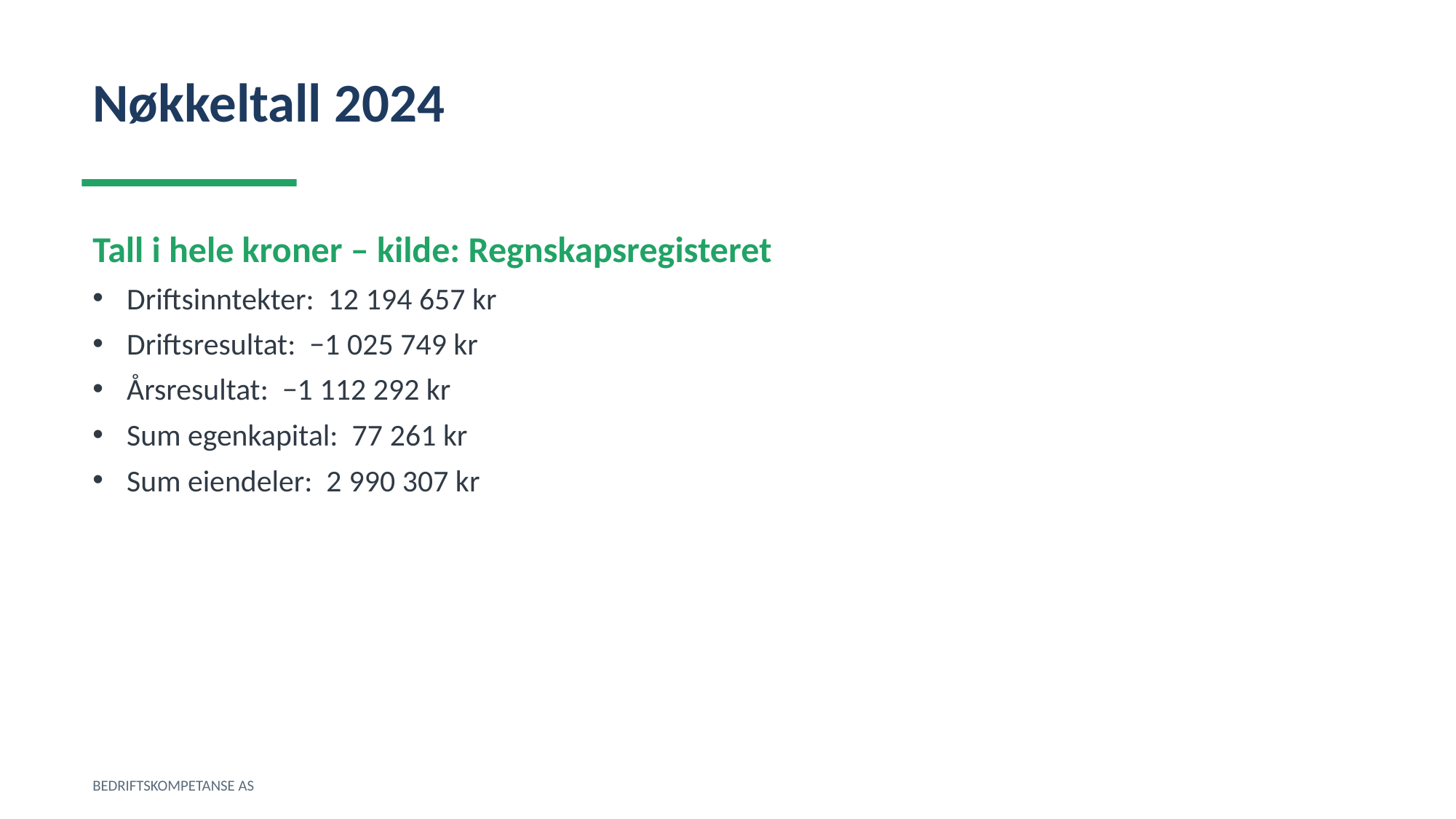

Nøkkeltall 2024

Tall i hele kroner – kilde: Regnskapsregisteret
Driftsinntekter:  12 194 657 kr
Driftsresultat:  −1 025 749 kr
Årsresultat:  −1 112 292 kr
Sum egenkapital:  77 261 kr
Sum eiendeler:  2 990 307 kr
BEDRIFTSKOMPETANSE AS